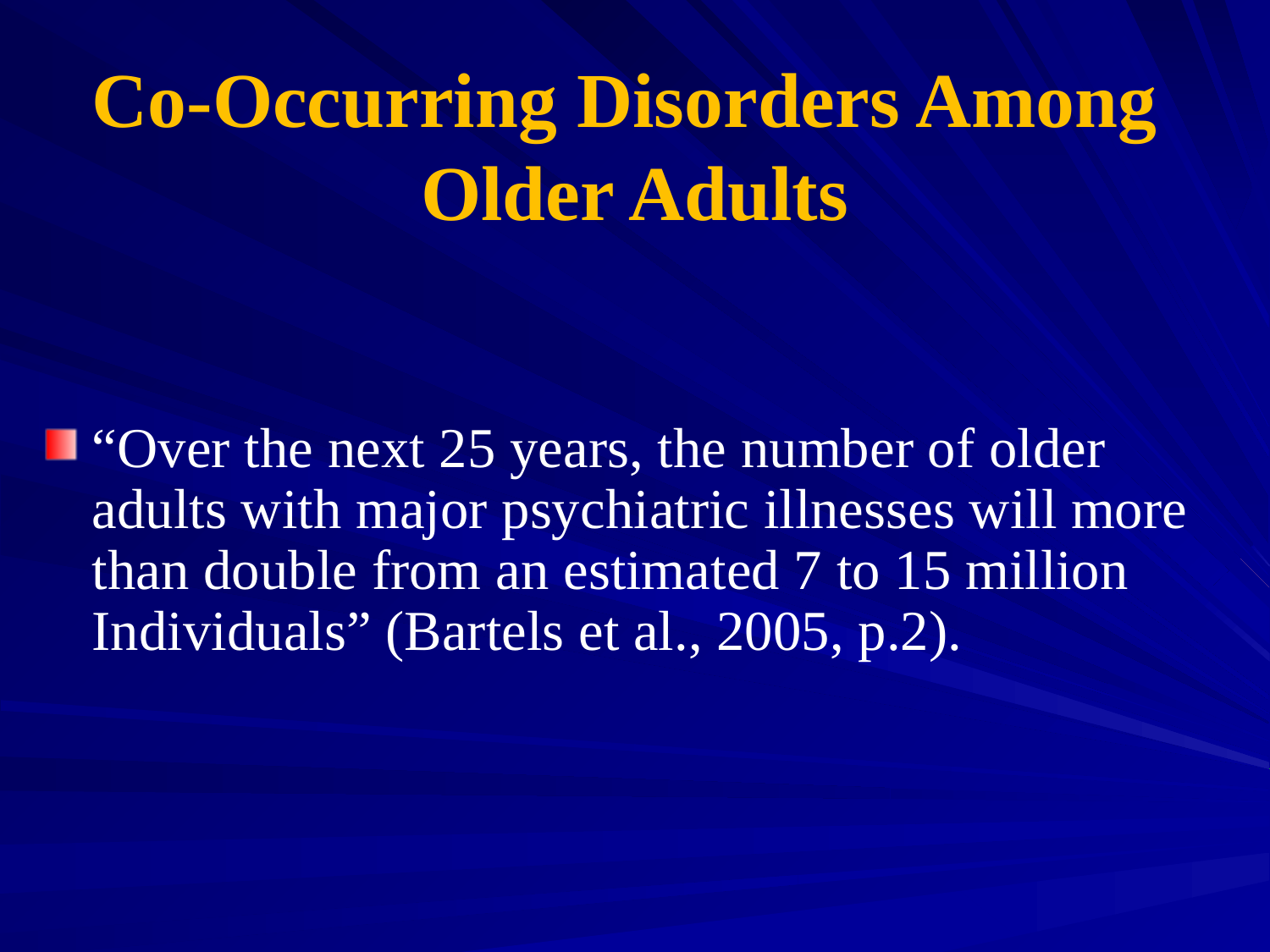

# Co-Occurring Disorders Among Older Adults
“Over the next 25 years, the number of older adults with major psychiatric illnesses will more than double from an estimated 7 to 15 million Individuals” (Bartels et al., 2005, p.2).